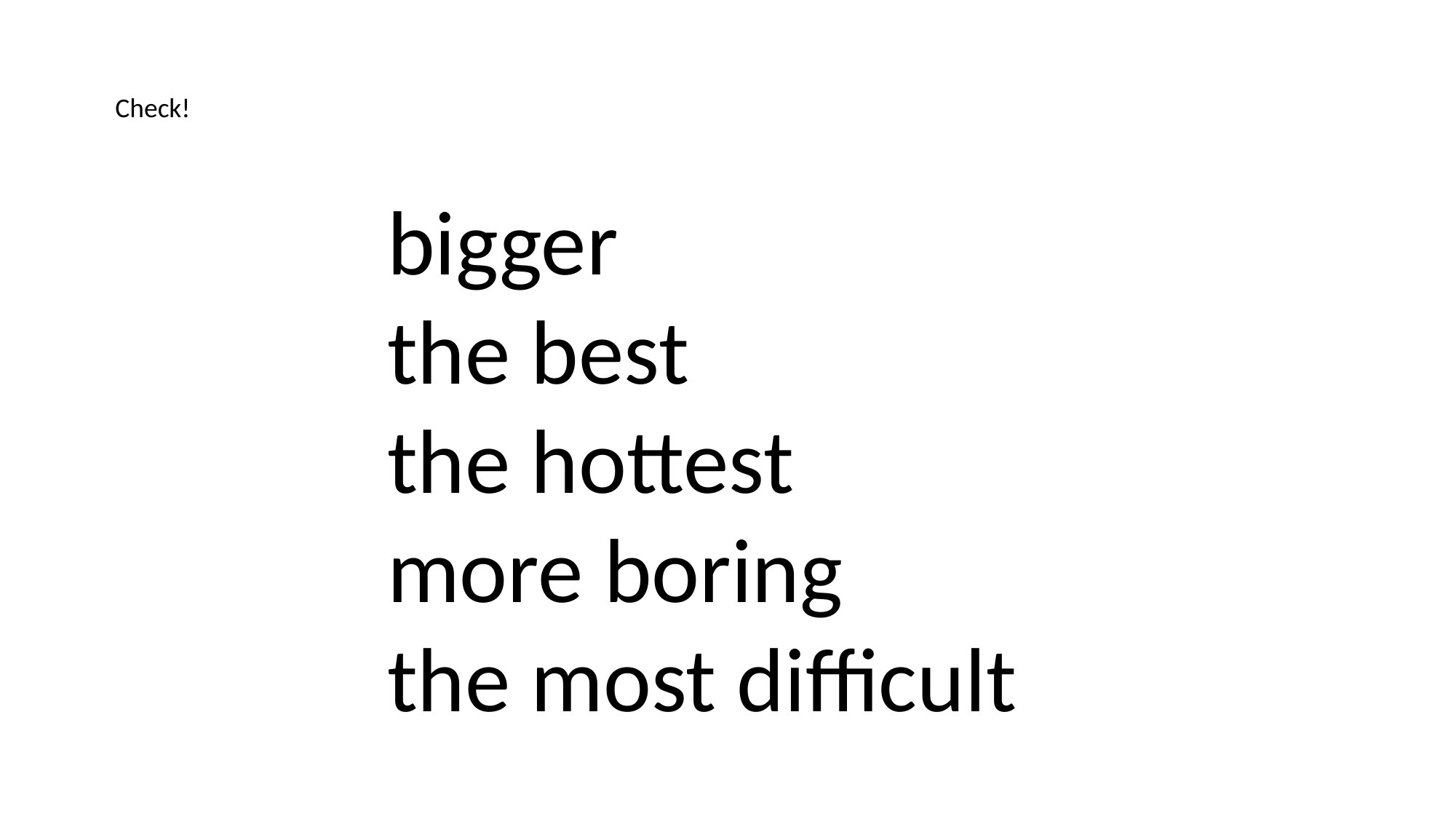

Check!
bigger
the best
the hottest
more boring
the most difficult